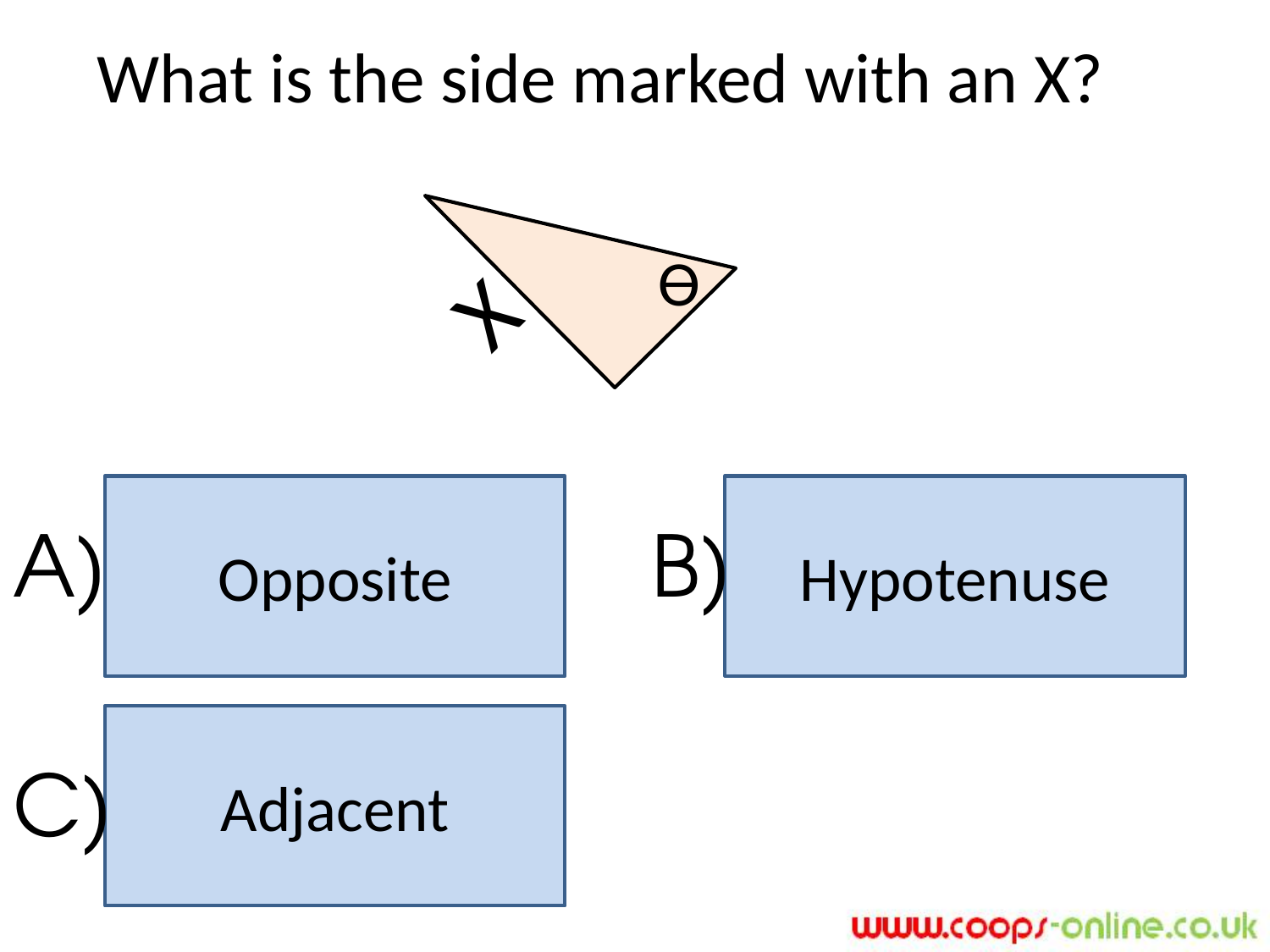

What is the side marked with an X?

ϴ
X
Opposite
Hypotenuse
A)
B)
Adjacent
C)